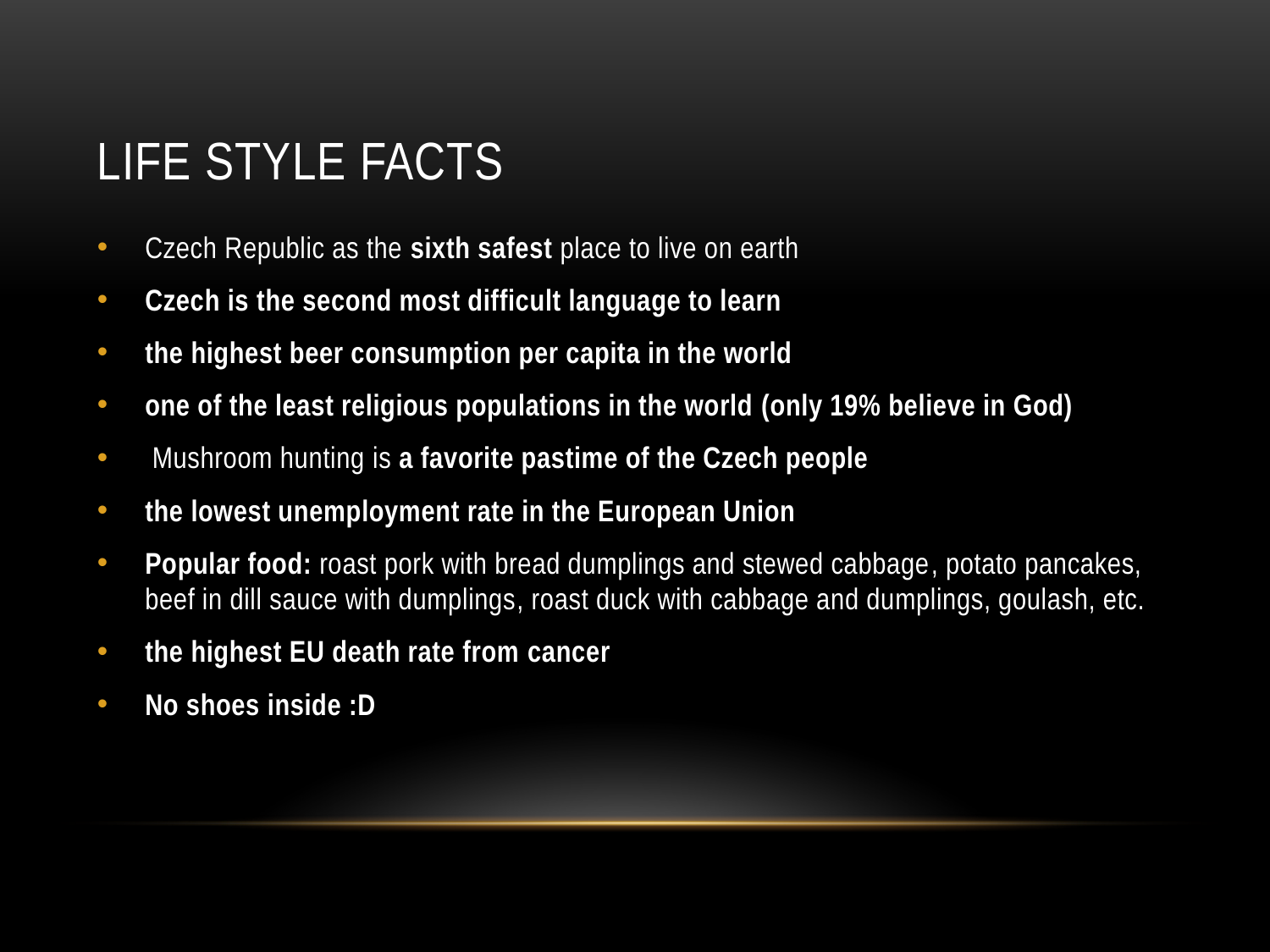

# LIFE style facts
Czech Republic as the sixth safest place to live on earth
Czech is the second most difficult language to learn
the highest beer consumption per capita in the world
one of the least religious populations in the world (only 19% believe in God)
 Mushroom hunting is a favorite pastime of the Czech people
the lowest unemployment rate in the European Union
Popular food: roast pork with bread dumplings and stewed cabbage, potato pancakes, beef in dill sauce with dumplings, roast duck with cabbage and dumplings, goulash, etc.
the highest EU death rate from cancer
No shoes inside :D